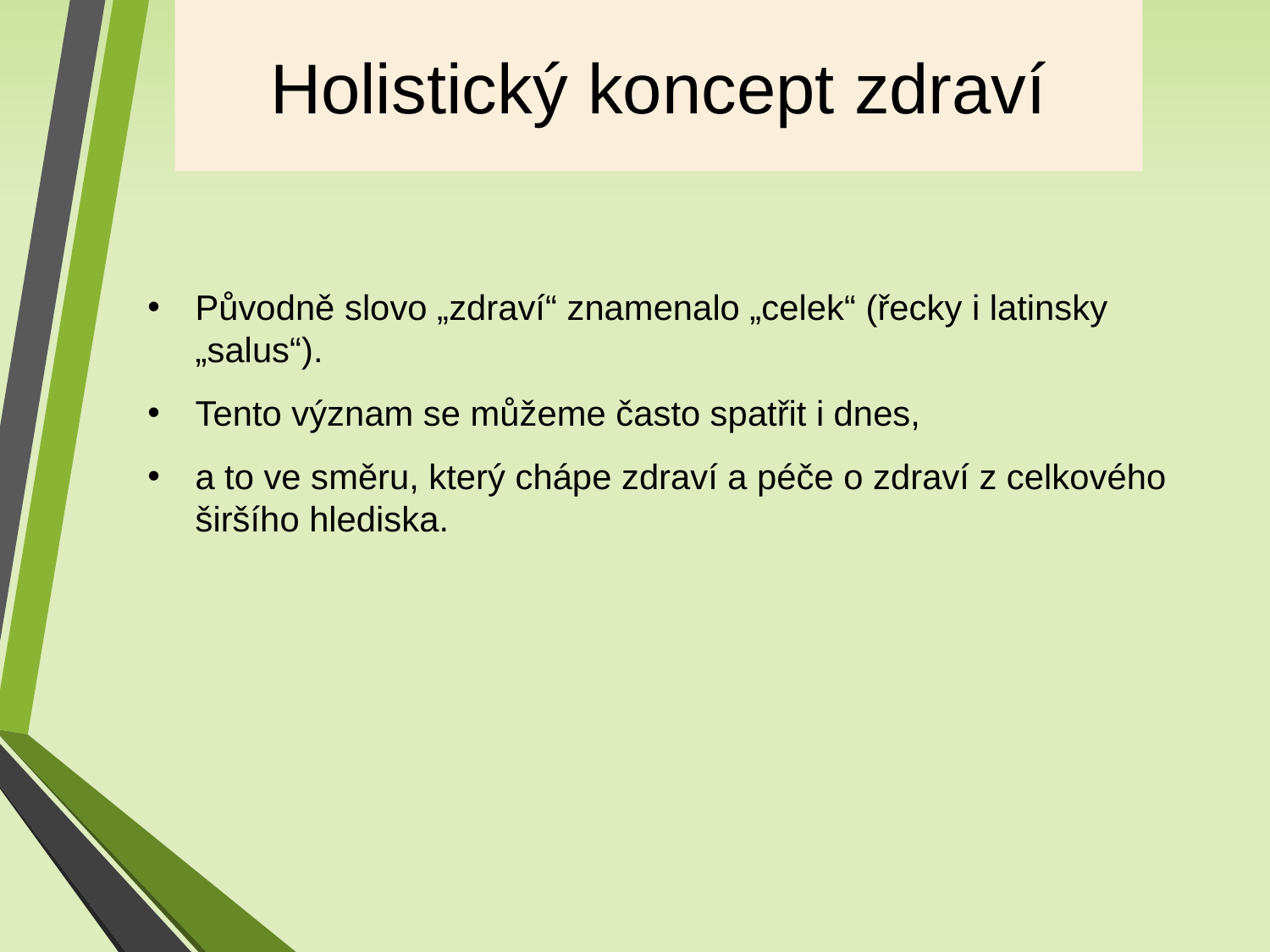

Holistický koncept zdraví

Původně slovo „zdraví“ znamenalo „celek“ (řecky i latinsky „salus“).
Tento význam se můžeme často spatřit i dnes,
a to ve směru, který chápe zdraví a péče o zdraví z celkového širšího hlediska.